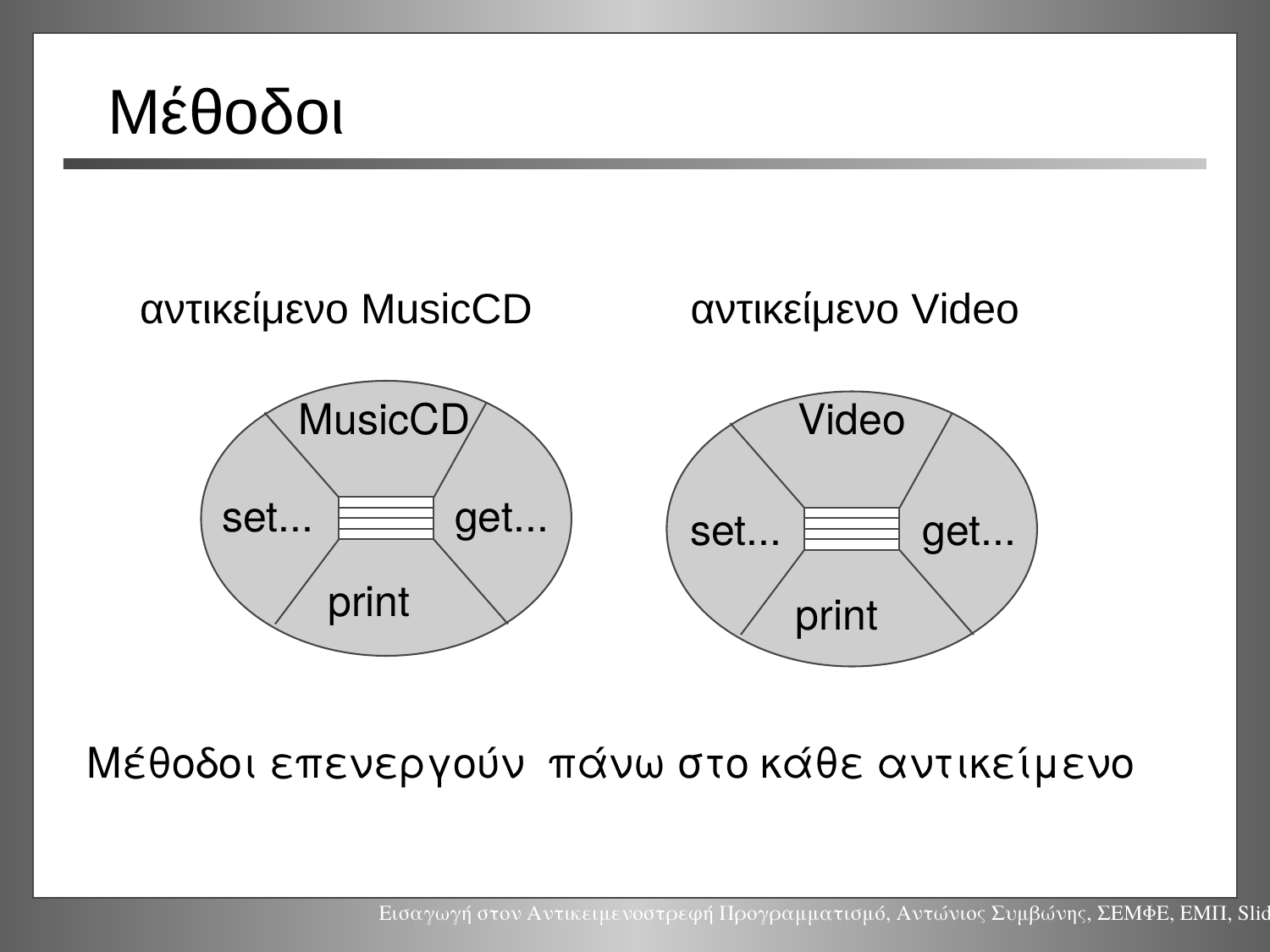

# Μέθοδοι
αντικείμενο MusicCD
αντικείμενο Video

MusicCD
Video

set...
get...
set...
get...
print
print
Μέθοδοι επενεργούν  πάνω στο κάθε αντικείμενο